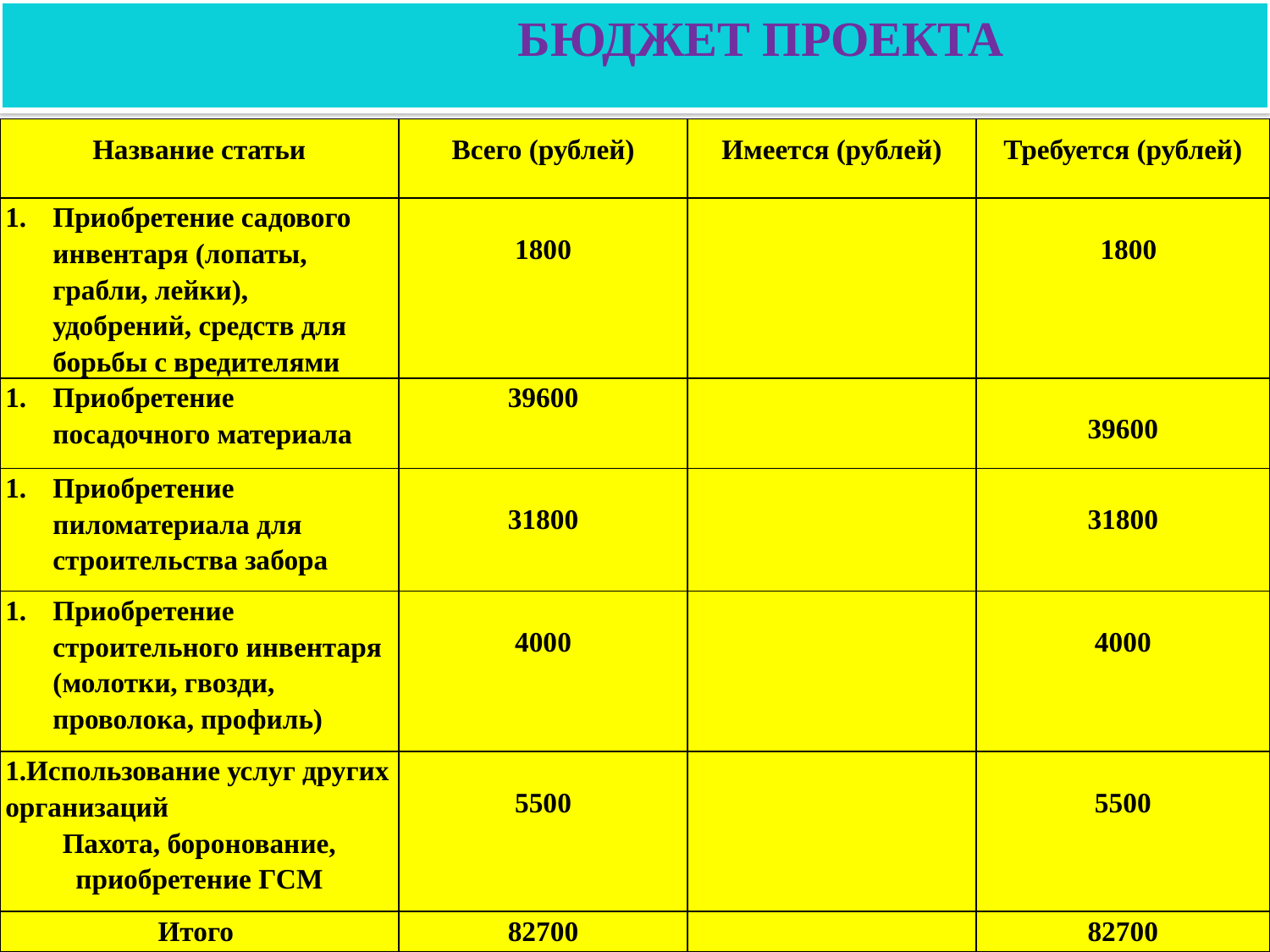

БЮДЖЕТ ПРОЕКТА

| Название статьи | Всего (рублей) | Имеется (рублей) | Требуется (рублей) |
| --- | --- | --- | --- |
| Приобретение садового инвентаря (лопаты, грабли, лейки), удобрений, средств для борьбы с вредителями | 1800 |  | 1800 |
| Приобретение посадочного материала | 39600 |  | 39600 |
| Приобретение пиломатериала для строительства забора | 31800 |  | 31800 |
| Приобретение строительного инвентаря (молотки, гвозди, проволока, профиль) | 4000 |  | 4000 |
| 1.Использование услуг других организаций Пахота, боронование, приобретение ГСМ | 5500 |  | 5500 |
| Итого | 82700 |  | 82700 |